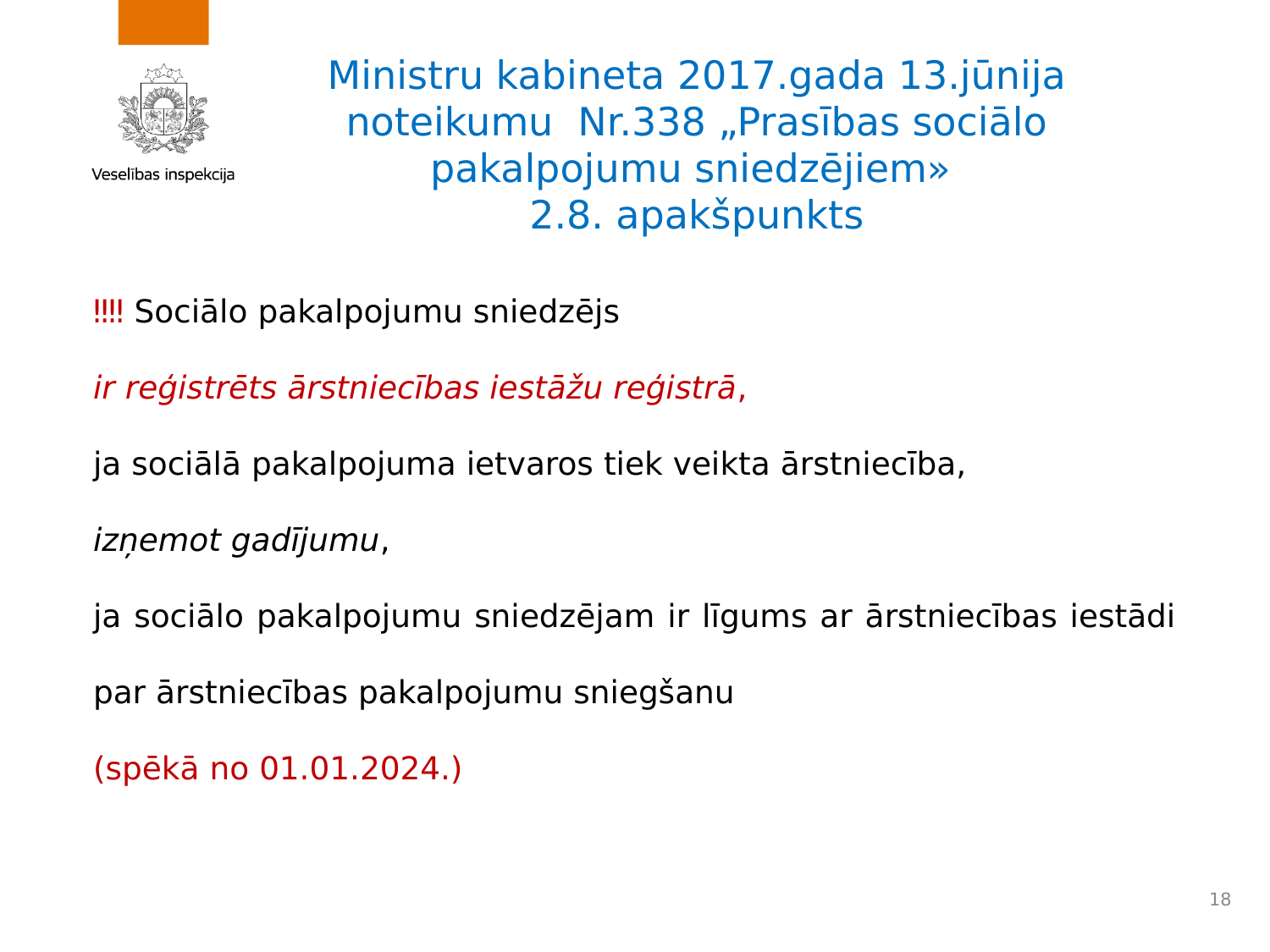

# Ministru kabineta 2017.gada 13.jūnija noteikumu  Nr.338 „Prasības sociālo pakalpojumu sniedzējiem» 2.8. apakšpunkts
‼‼ Sociālo pakalpojumu sniedzējs
ir reģistrēts ārstniecības iestāžu reģistrā,
ja sociālā pakalpojuma ietvaros tiek veikta ārstniecība,
izņemot gadījumu,
ja sociālo pakalpojumu sniedzējam ir līgums ar ārstniecības iestādi par ārstniecības pakalpojumu sniegšanu
(spēkā no 01.01.2024.)
18